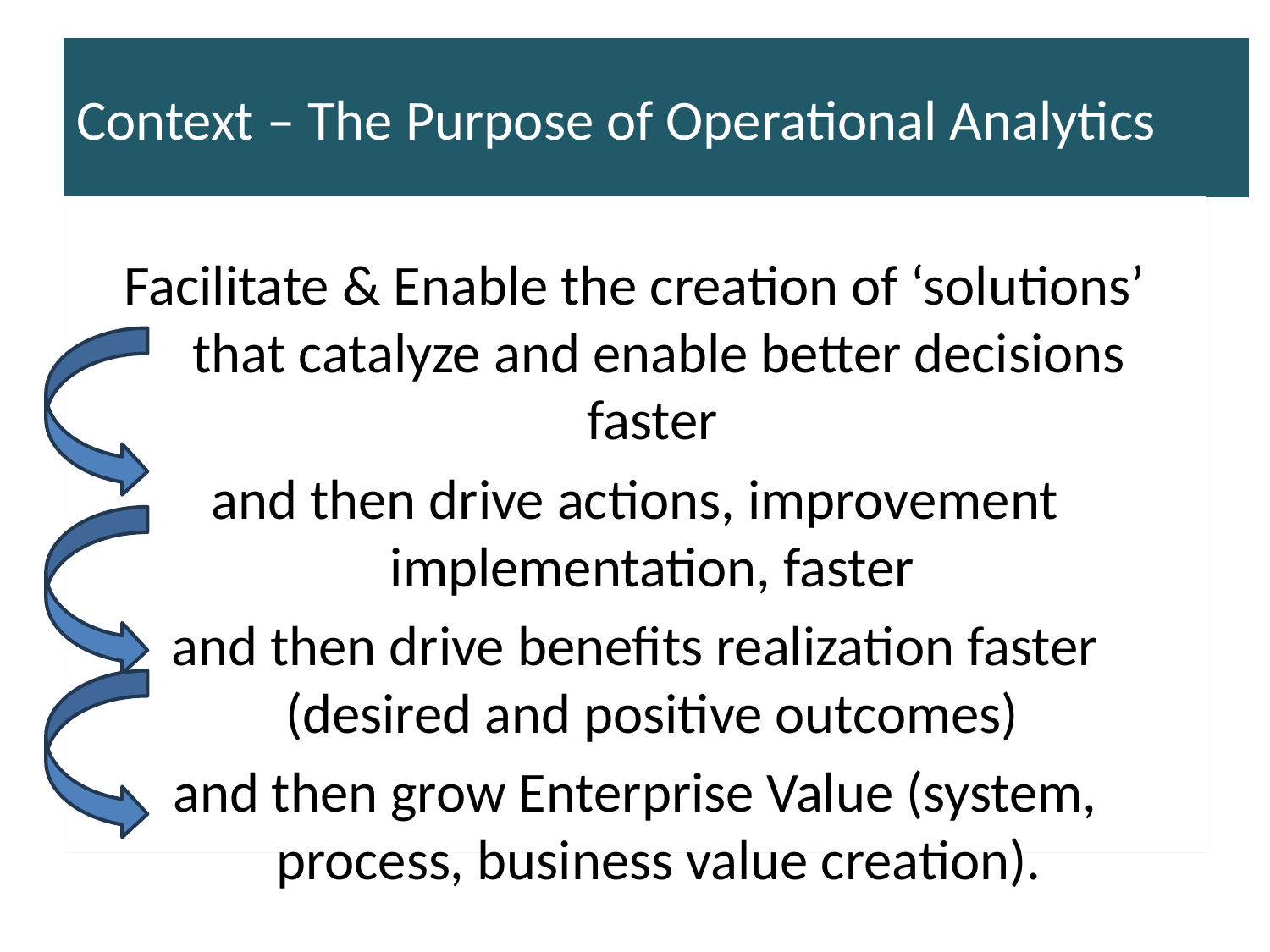

# Context – The Purpose of Operational Analytics

Facilitate & Enable the creation of ‘solutions’ that catalyze and enable better decisions faster
and then drive actions, improvement implementation, faster
and then drive benefits realization faster (desired and positive outcomes)
and then grow Enterprise Value (system, process, business value creation).